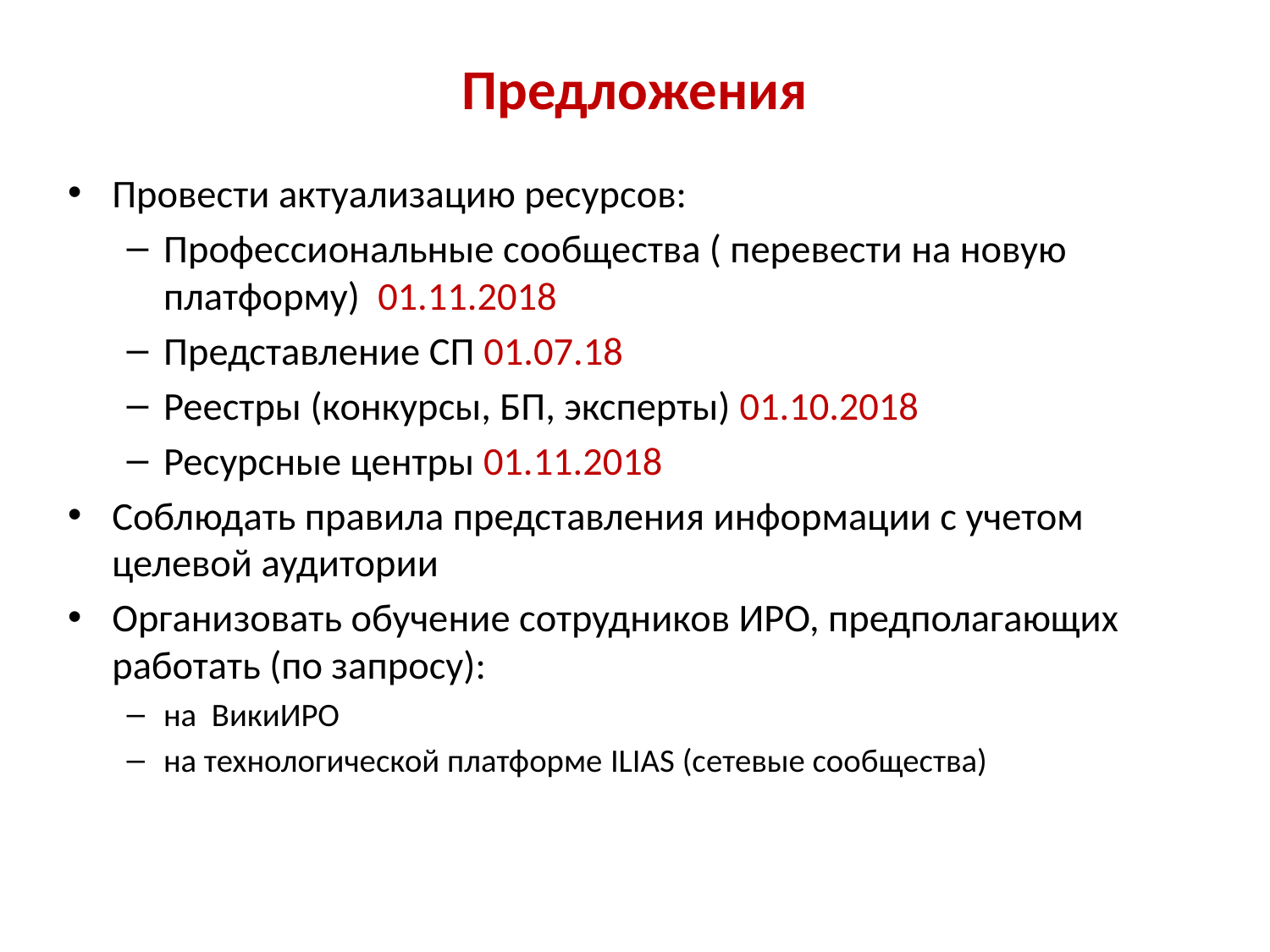

# Предложения
Провести актуализацию ресурсов:
Профессиональные сообщества ( перевести на новую платформу)  01.11.2018
Представление СП 01.07.18
Реестры (конкурсы, БП, эксперты) 01.10.2018
Ресурсные центры 01.11.2018
Соблюдать правила представления информации с учетом целевой аудитории
Организовать обучение сотрудников ИРО, предполагающих работать (по запросу):
на  ВикиИРО
на технологической платформе ILIAS (сетевые сообщества)